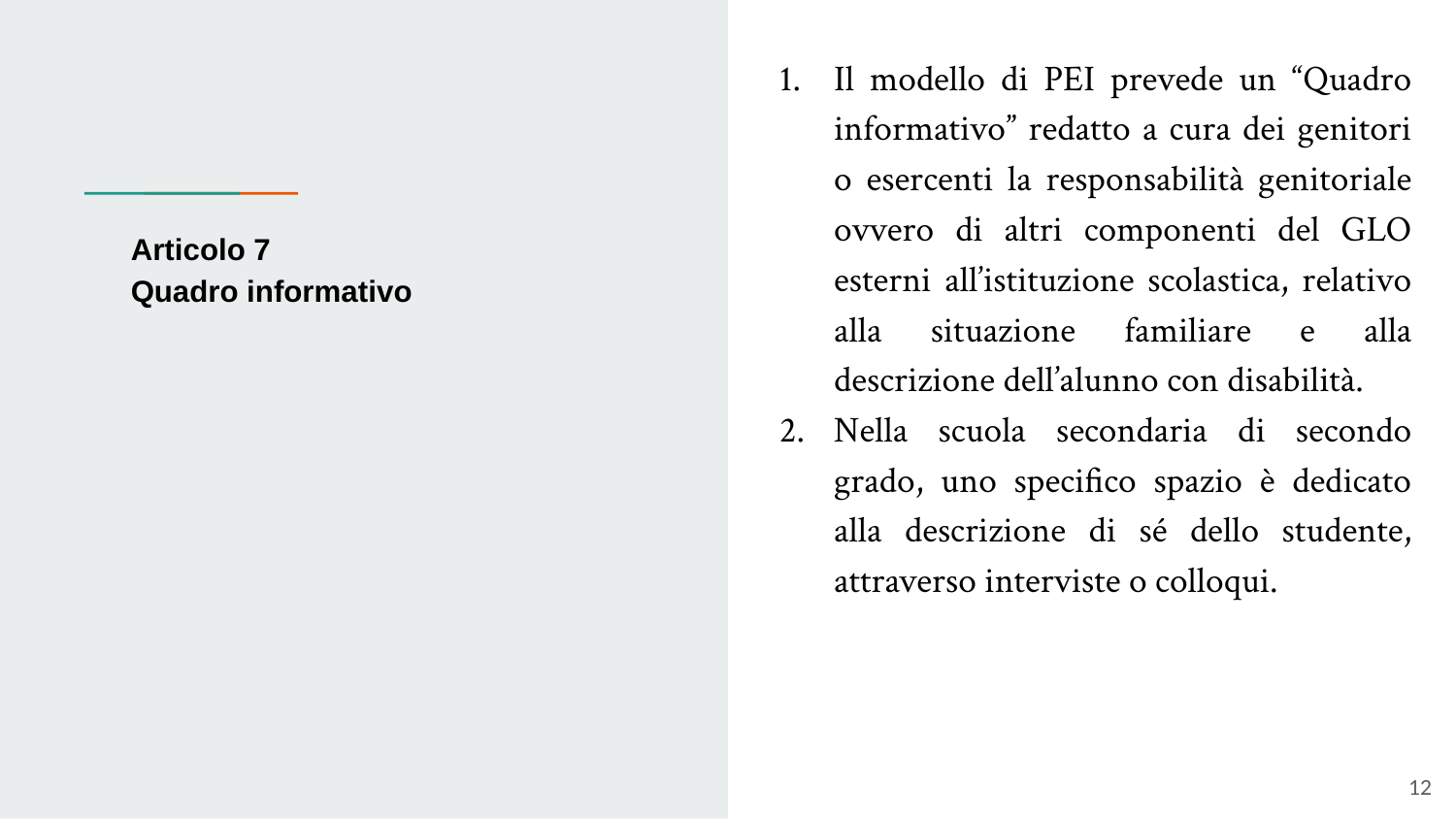

Il modello di PEI prevede un “Quadro informativo” redatto a cura dei genitori o esercenti la responsabilità genitoriale ovvero di altri componenti del GLO esterni all’istituzione scolastica, relativo alla situazione familiare e alla descrizione dell’alunno con disabilità.
Nella scuola secondaria di secondo grado, uno specifico spazio è dedicato alla descrizione di sé dello studente, attraverso interviste o colloqui.

# Articolo 7 Quadro informativo

12